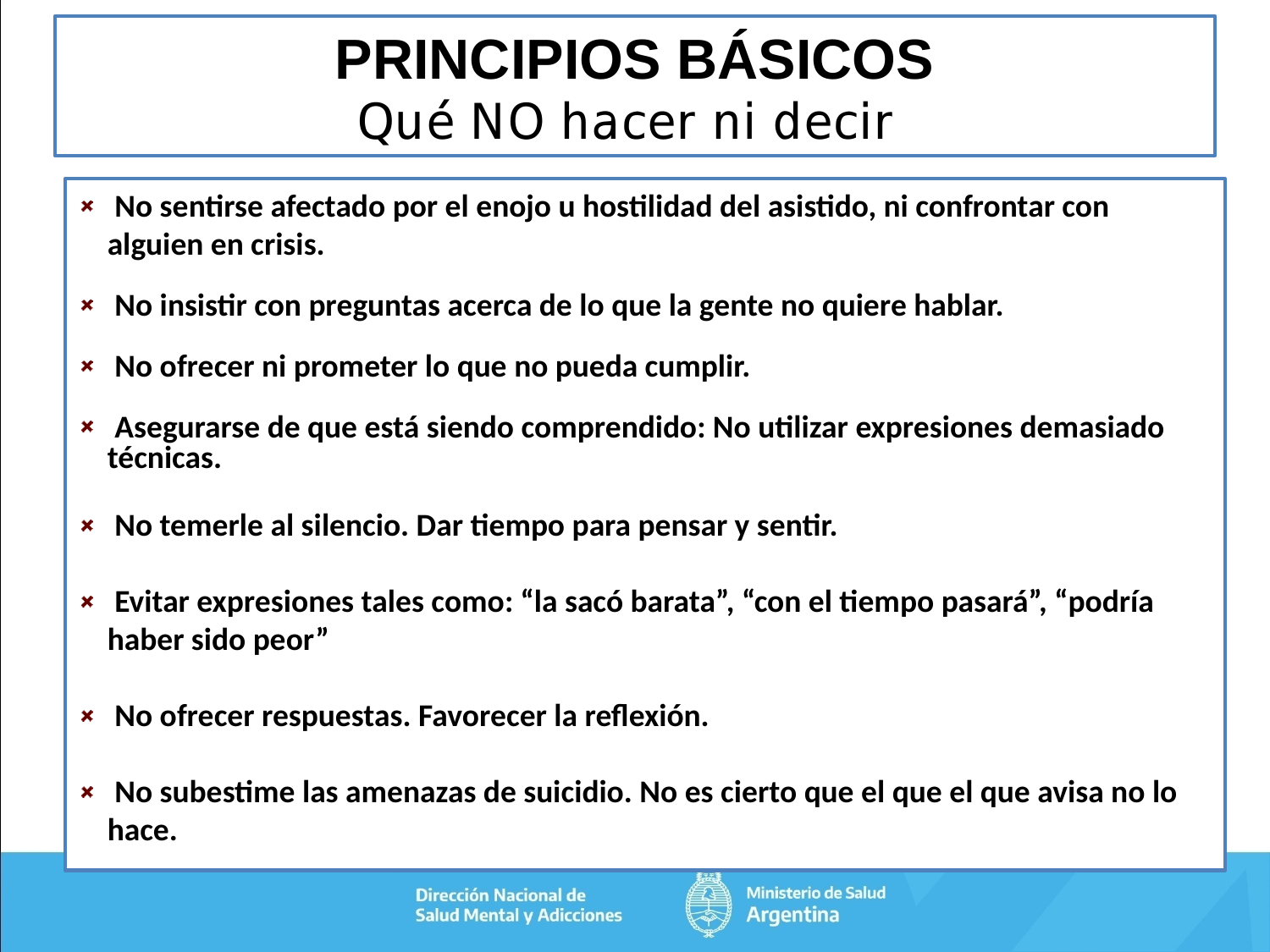

PRINCIPIOS BÁSICOS
Qué NO hacer ni decir
 No sentirse afectado por el enojo u hostilidad del asistido, ni confrontar con alguien en crisis.

 No insistir con preguntas acerca de lo que la gente no quiere hablar.

 No ofrecer ni prometer lo que no pueda cumplir.

 Asegurarse de que está siendo comprendido: No utilizar expresiones demasiado técnicas.

 No temerle al silencio. Dar tiempo para pensar y sentir.

 Evitar expresiones tales como: “la sacó barata”, “con el tiempo pasará”, “podría haber sido peor”

 No ofrecer respuestas. Favorecer la reflexión.

 No subestime las amenazas de suicidio. No es cierto que el que el que avisa no lo hace.